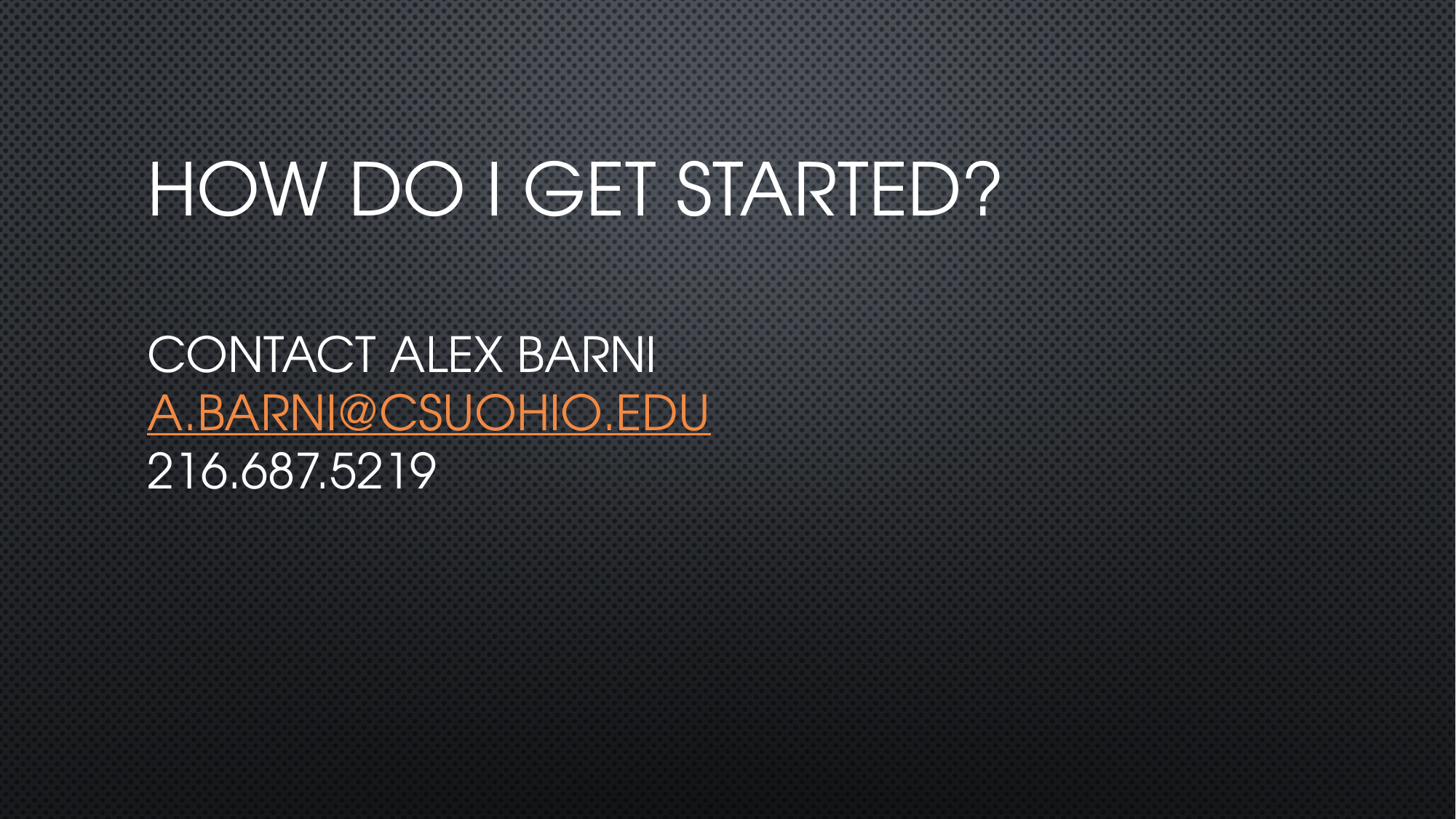

# How Do I get started?
Contact Alex Barni
a.barni@csuohio.edu
216.687.5219